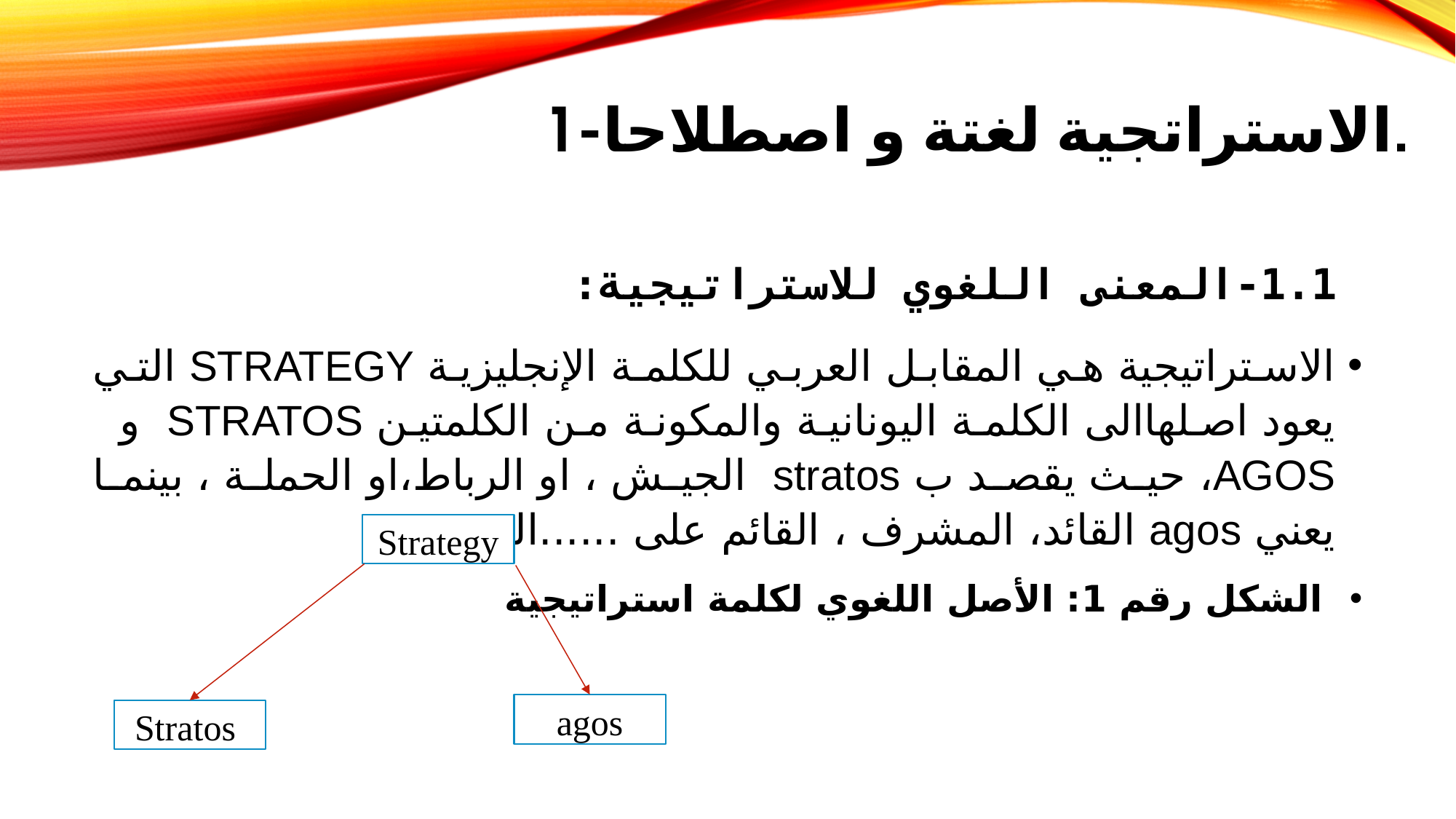

# 1-الاستراتجية لغتة و اصطلاحا.

 1.1-المعنى اللغوي للاستراتيجية:
الاستراتيجية هي المقابل العربي للكلمة الإنجليزية STRATEGY التي يعود اصلهاالى الكلمة اليونانية والمكونة من الكلمتين STRATOS  و   AGOS، حيث يقصد ب stratos  الجيش ، او الرباط،او الحملة ، بينما يعني agos القائد، المشرف ، القائم على ......الخ
 الشكل رقم 1: الأصل اللغوي لكلمة استراتيجية
Strategy
agos
Stratos